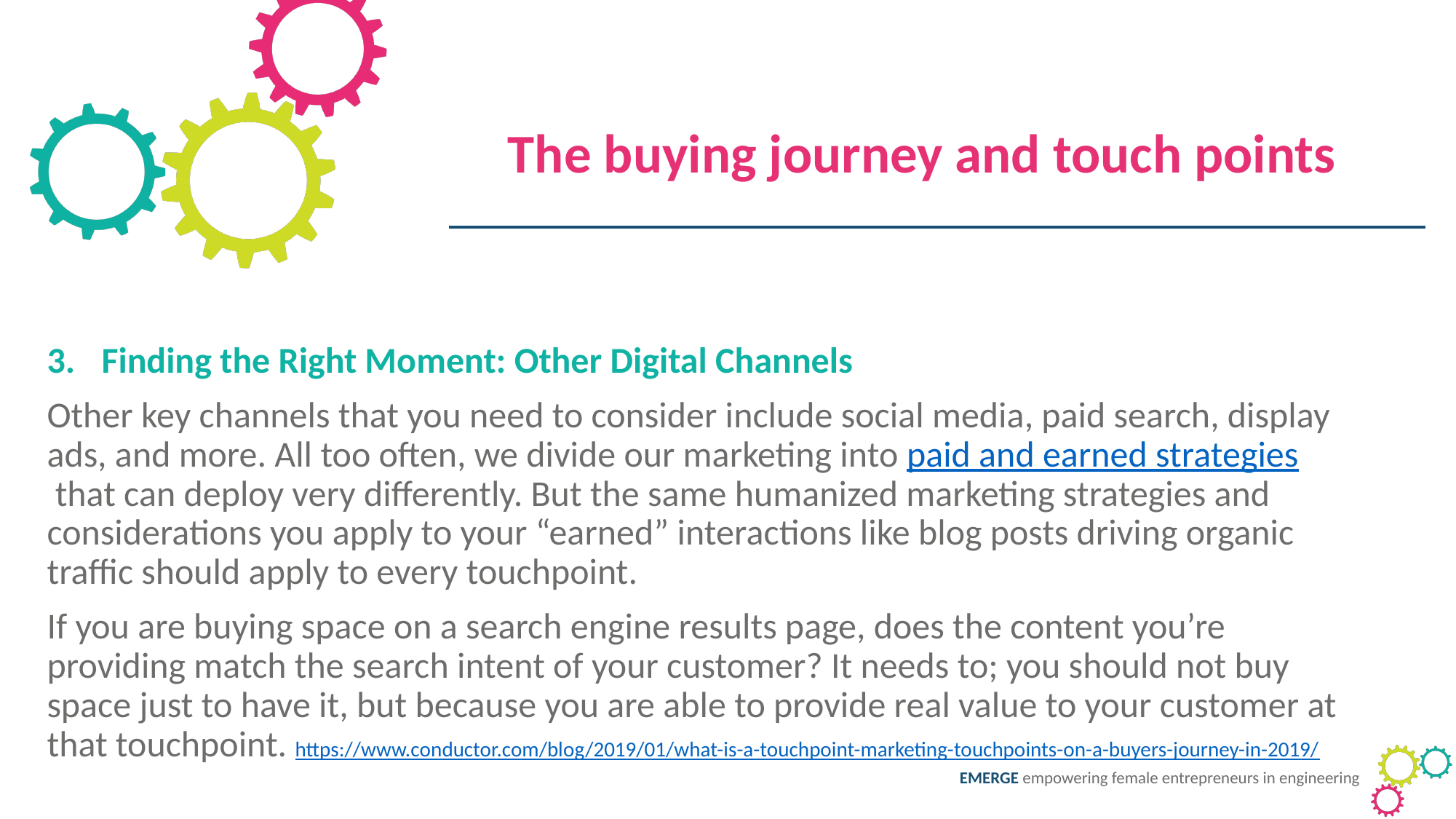

The buying journey and touch points
Finding the Right Moment: Other Digital Channels
Other key channels that you need to consider include social media, paid search, display ads, and more. All too often, we divide our marketing into paid and earned strategies that can deploy very differently. But the same humanized marketing strategies and considerations you apply to your “earned” interactions like blog posts driving organic traffic should apply to every touchpoint.
If you are buying space on a search engine results page, does the content you’re providing match the search intent of your customer? It needs to; you should not buy space just to have it, but because you are able to provide real value to your customer at that touchpoint. https://www.conductor.com/blog/2019/01/what-is-a-touchpoint-marketing-touchpoints-on-a-buyers-journey-in-2019/